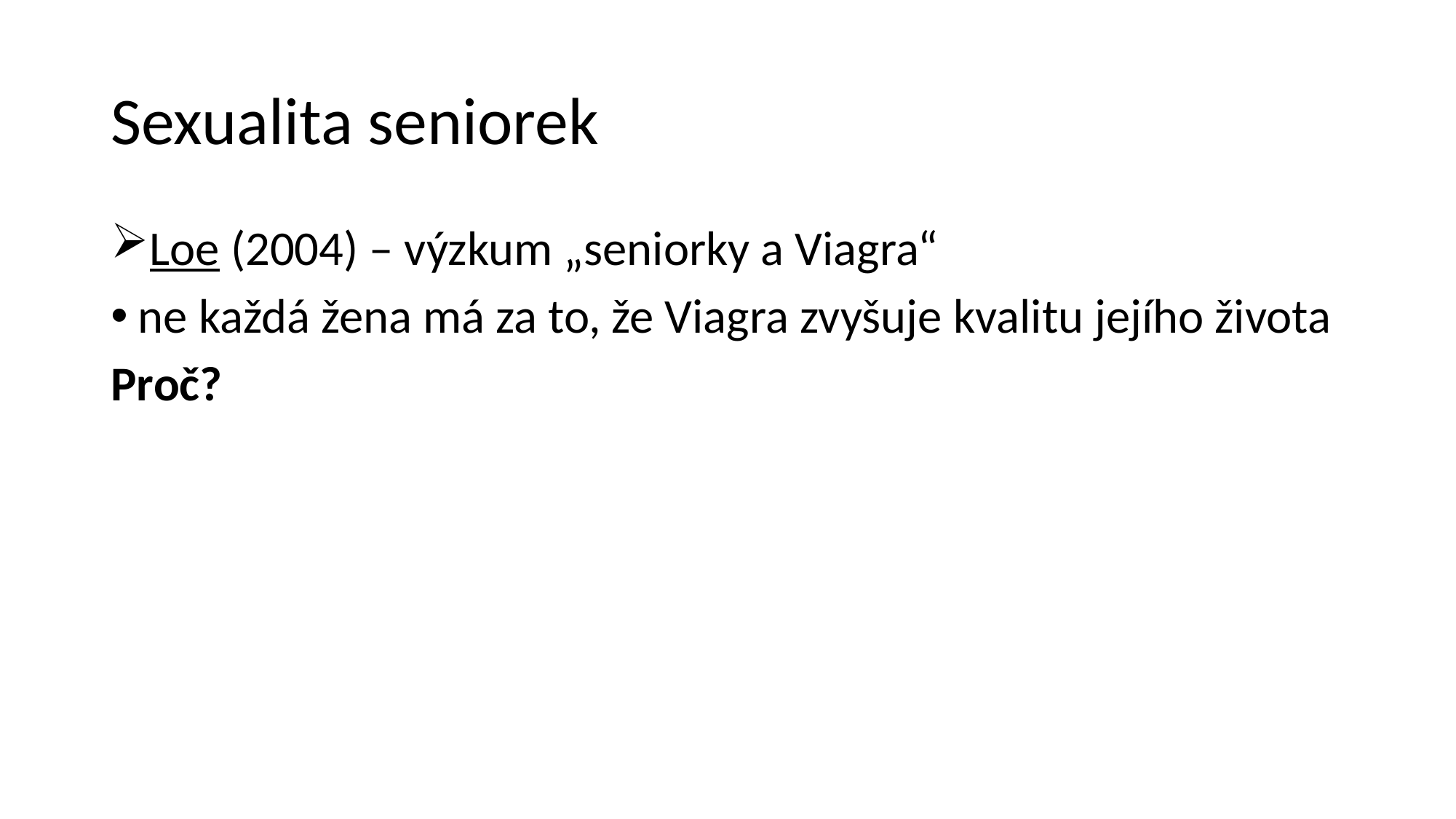

# Sexualita seniorek
Loe (2004) – výzkum „seniorky a Viagra“
ne každá žena má za to, že Viagra zvyšuje kvalitu jejího života
Proč?